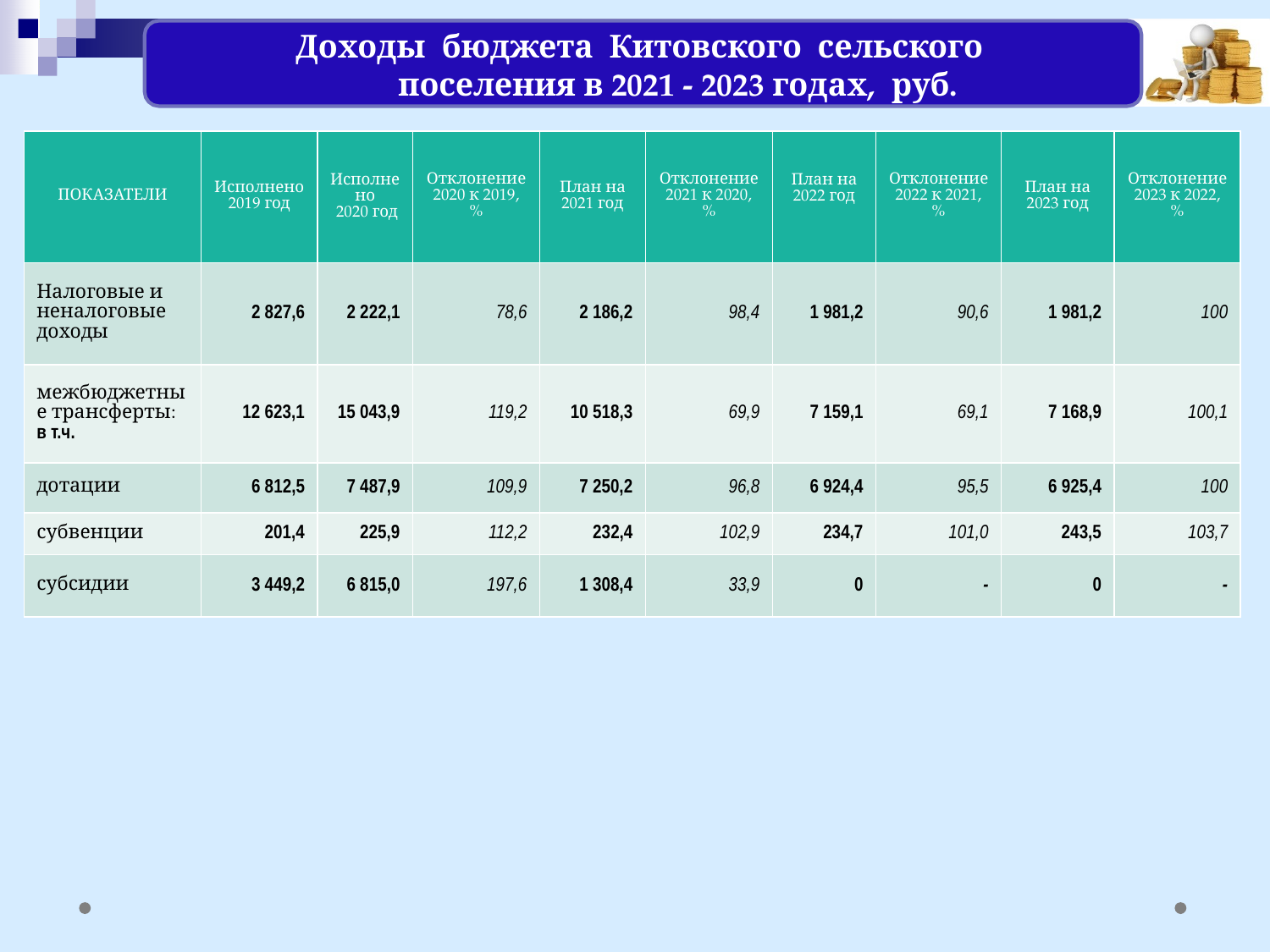

# Доходы  бюджета  Китовского  сельского  поселения в 2021 - 2023 годах,  руб.

| ПОКАЗАТЕЛИ | Исполнено 2019 год | Исполнено 2020 год | Отклонение 2020 к 2019, % | План на 2021 год | Отклонение 2021 к 2020, % | План на 2022 год | Отклонение 2022 к 2021, % | План на 2023 год | Отклонение 2023 к 2022, % |
| --- | --- | --- | --- | --- | --- | --- | --- | --- | --- |
| Налоговые и неналоговые доходы | 2 827,6 | 2 222,1 | 78,6 | 2 186,2 | 98,4 | 1 981,2 | 90,6 | 1 981,2 | 100 |
| межбюджетные трансферты: в т.ч. | 12 623,1 | 15 043,9 | 119,2 | 10 518,3 | 69,9 | 7 159,1 | 69,1 | 7 168,9 | 100,1 |
| дотации | 6 812,5 | 7 487,9 | 109,9 | 7 250,2 | 96,8 | 6 924,4 | 95,5 | 6 925,4 | 100 |
| субвенции | 201,4 | 225,9 | 112,2 | 232,4 | 102,9 | 234,7 | 101,0 | 243,5 | 103,7 |
| субсидии | 3 449,2 | 6 815,0 | 197,6 | 1 308,4 | 33,9 | 0 | - | 0 | - |